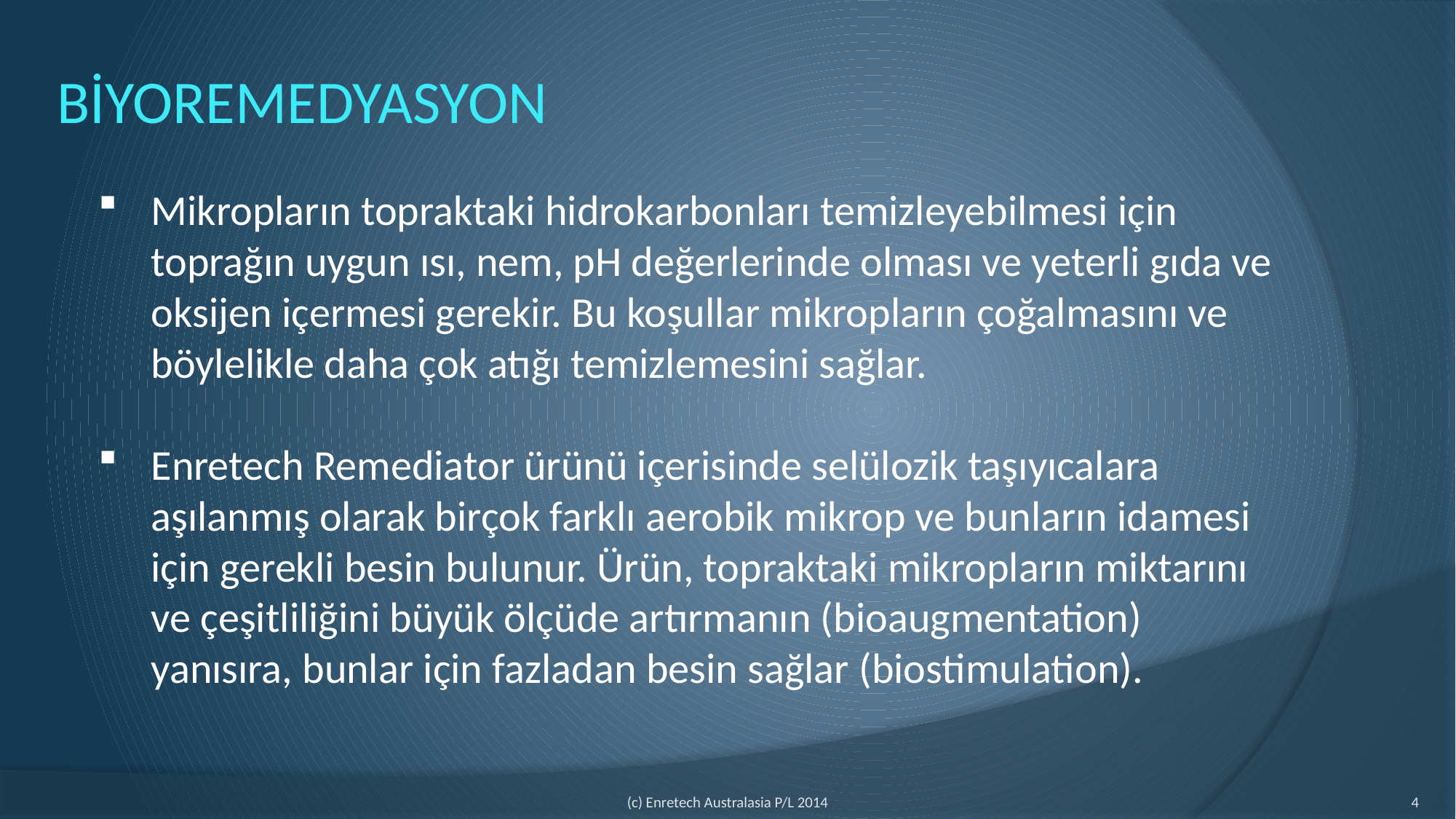

# BİYOREMEDYASYON
Mikropların topraktaki hidrokarbonları temizleyebilmesi için toprağın uygun ısı, nem, pH değerlerinde olması ve yeterli gıda ve oksijen içermesi gerekir. Bu koşullar mikropların çoğalmasını ve böylelikle daha çok atığı temizlemesini sağlar.

Enretech Remediator ürünü içerisinde selülozik taşıyıcalara aşılanmış olarak birçok farklı aerobik mikrop ve bunların idamesi için gerekli besin bulunur. Ürün, topraktaki mikropların miktarını ve çeşitliliğini büyük ölçüde artırmanın (bioaugmentation) yanısıra, bunlar için fazladan besin sağlar (biostimulation).
4
(c) Enretech Australasia P/L 2014